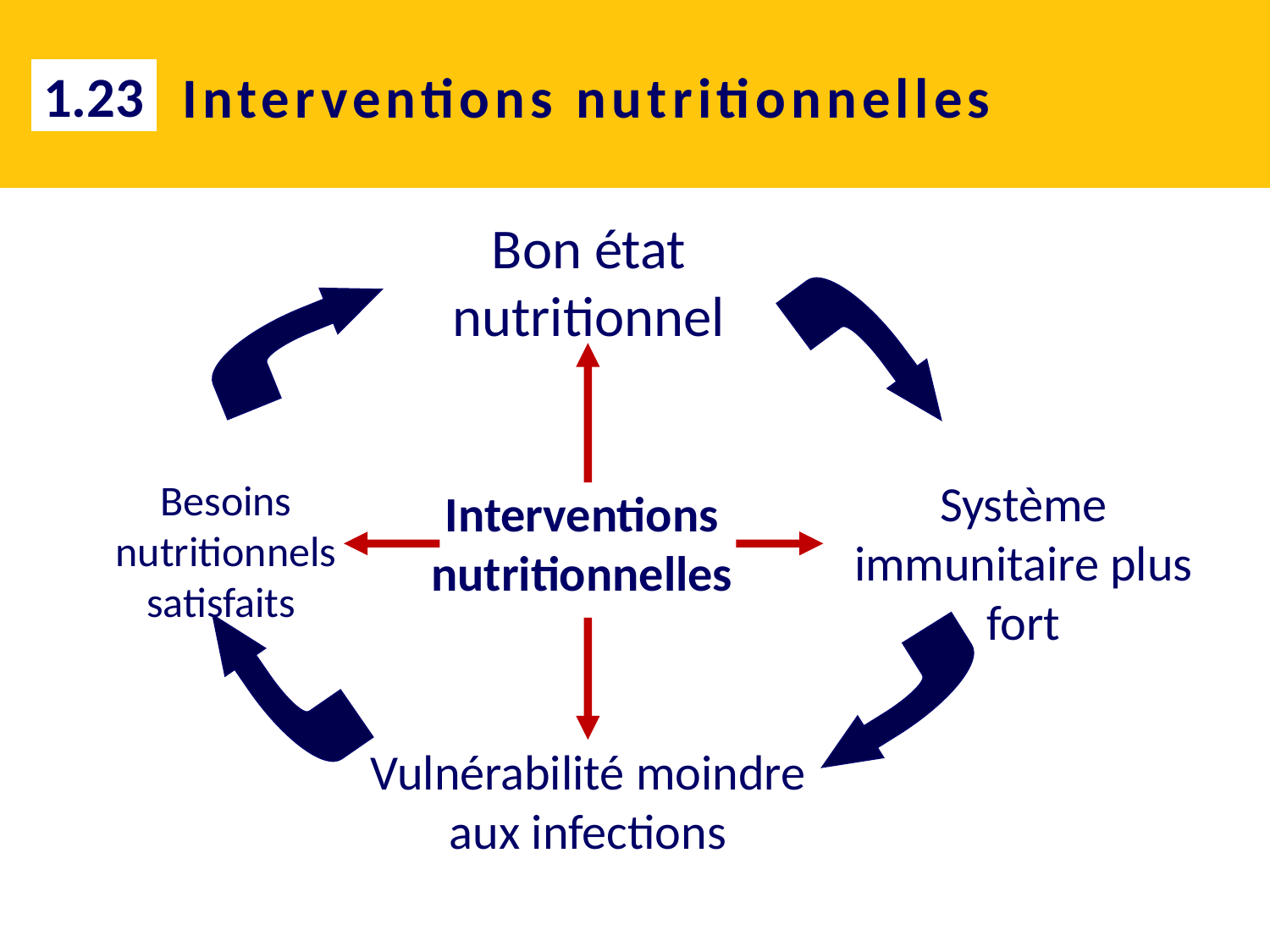

1.23
# Interventions nutritionnelles
Bon état nutritionnel

Système immunitaire plus fort
Besoins nutritionnels satisfaits

Vulnérabilité moindre aux infections

Interventions nutritionnelles